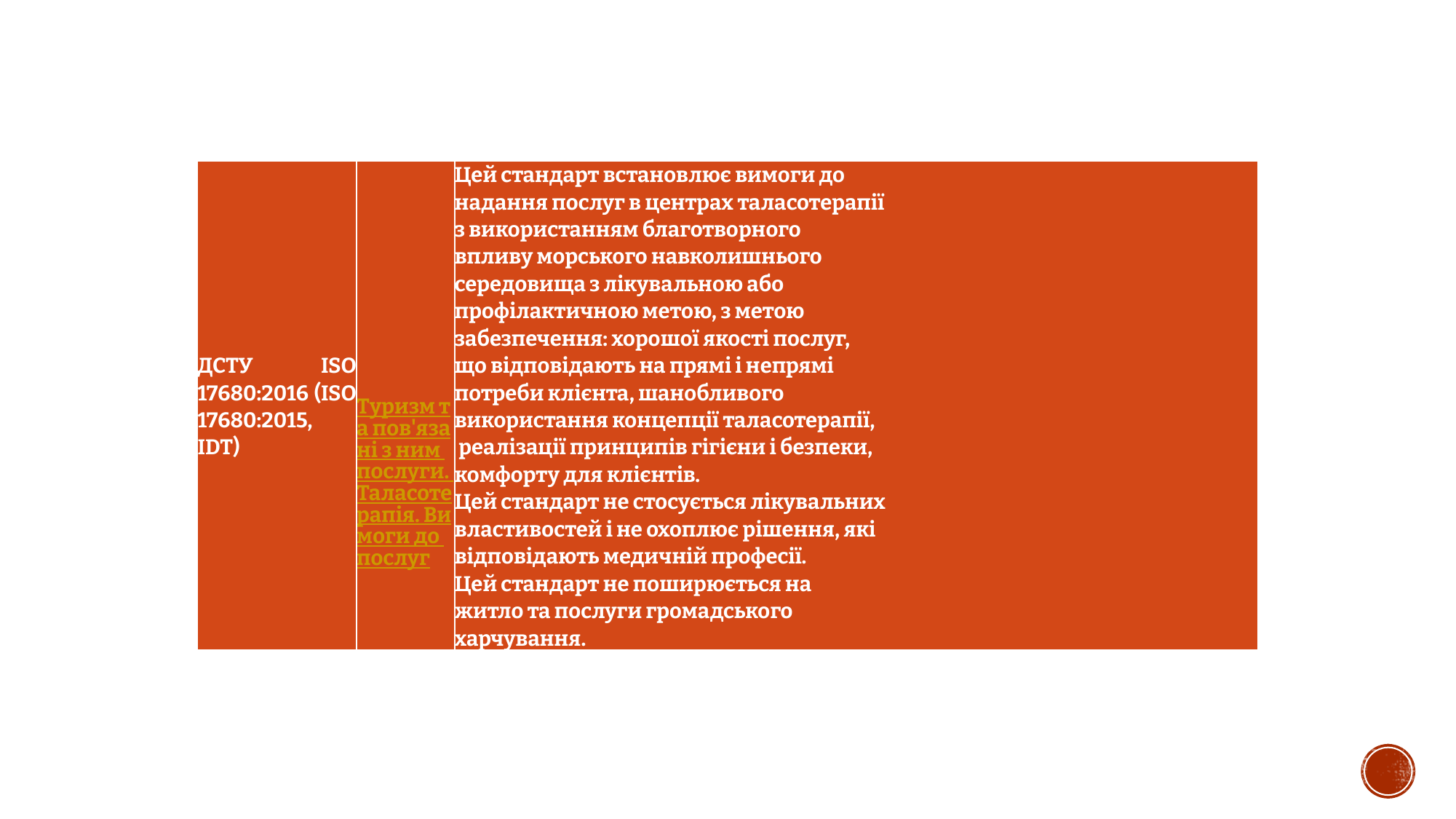

| ДСТУ ISO 17680:2016 (ISO 17680:2015, IDT) | Туризм та пов'язані з ним послуги. Таласотерапія. Вимоги до послуг | Цей стандарт встановлює вимоги до надання послуг в центрах таласотерапії з використанням благотворного впливу морського навколишнього середовища з лікувальною або профілактичною метою, з метою забезпечення: хорошої якості послуг, що відповідають на прямі і непрямі потреби клієнта, шанобливого використання концепції таласотерапії, реалізації принципів гігієни і безпеки, комфорту для клієнтів. Цей стандарт не стосується лікувальних властивостей і не охоплює рішення, які відповідають медичній професії. Цей стандарт не поширюється на житло та послуги громадського харчування. |
| --- | --- | --- |